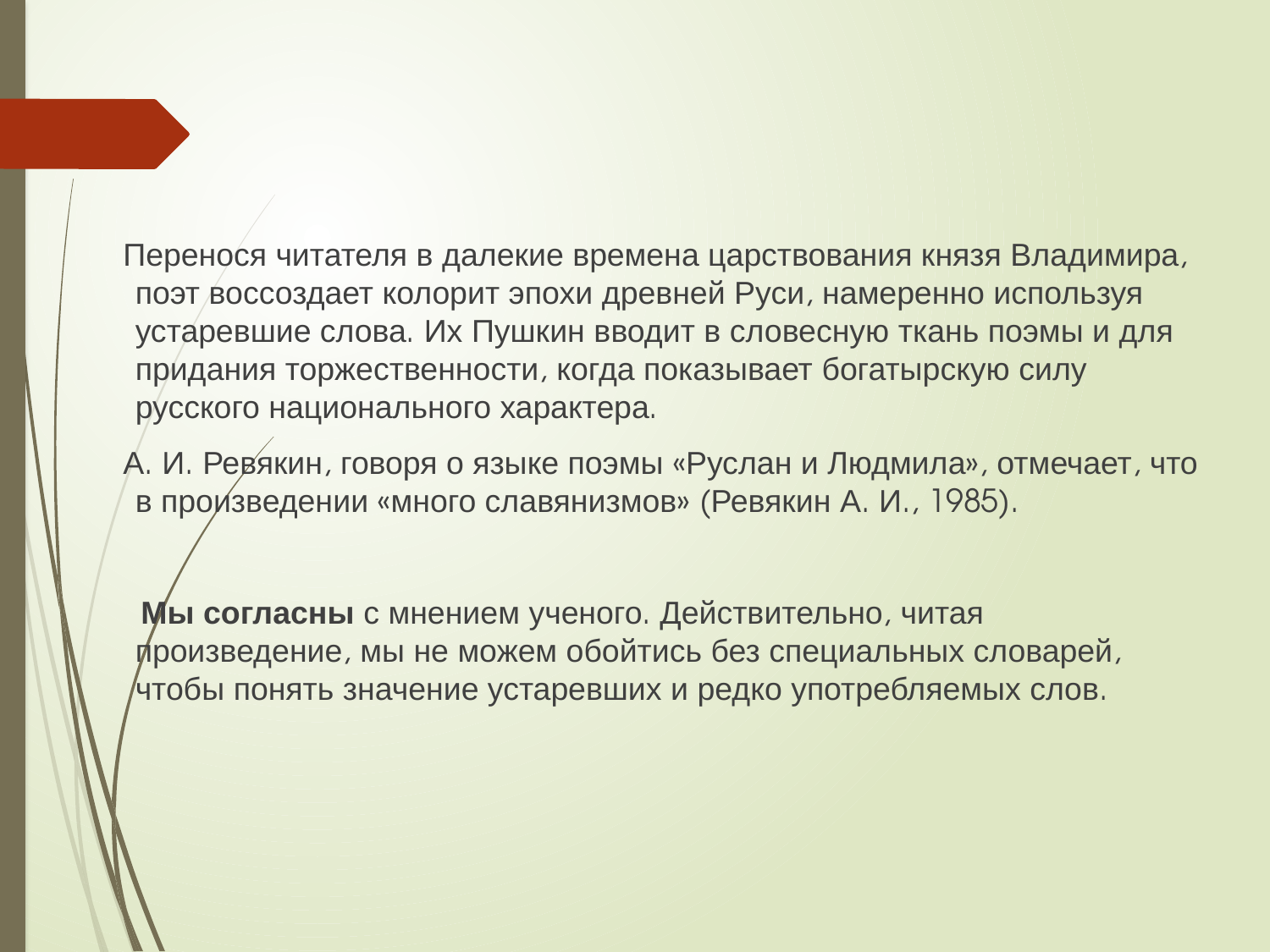

Перенося читателя в далекие времена царствования князя Владимира, поэт воссоздает колорит эпохи древней Руси, намеренно используя устаревшие слова. Их Пушкин вводит в словесную ткань поэмы и для придания торжественности, когда показывает богатырскую силу русского национального характера.
    А. И. Ревякин, говоря о языке поэмы «Руслан и Людмила», отмечает, что в произведении «много славянизмов» (Ревякин А. И., 1985).

      Мы согласны с мнением ученого. Действительно, читая произведение, мы не можем обойтись без специальных словарей, чтобы понять значение устаревших и редко употребляемых слов.